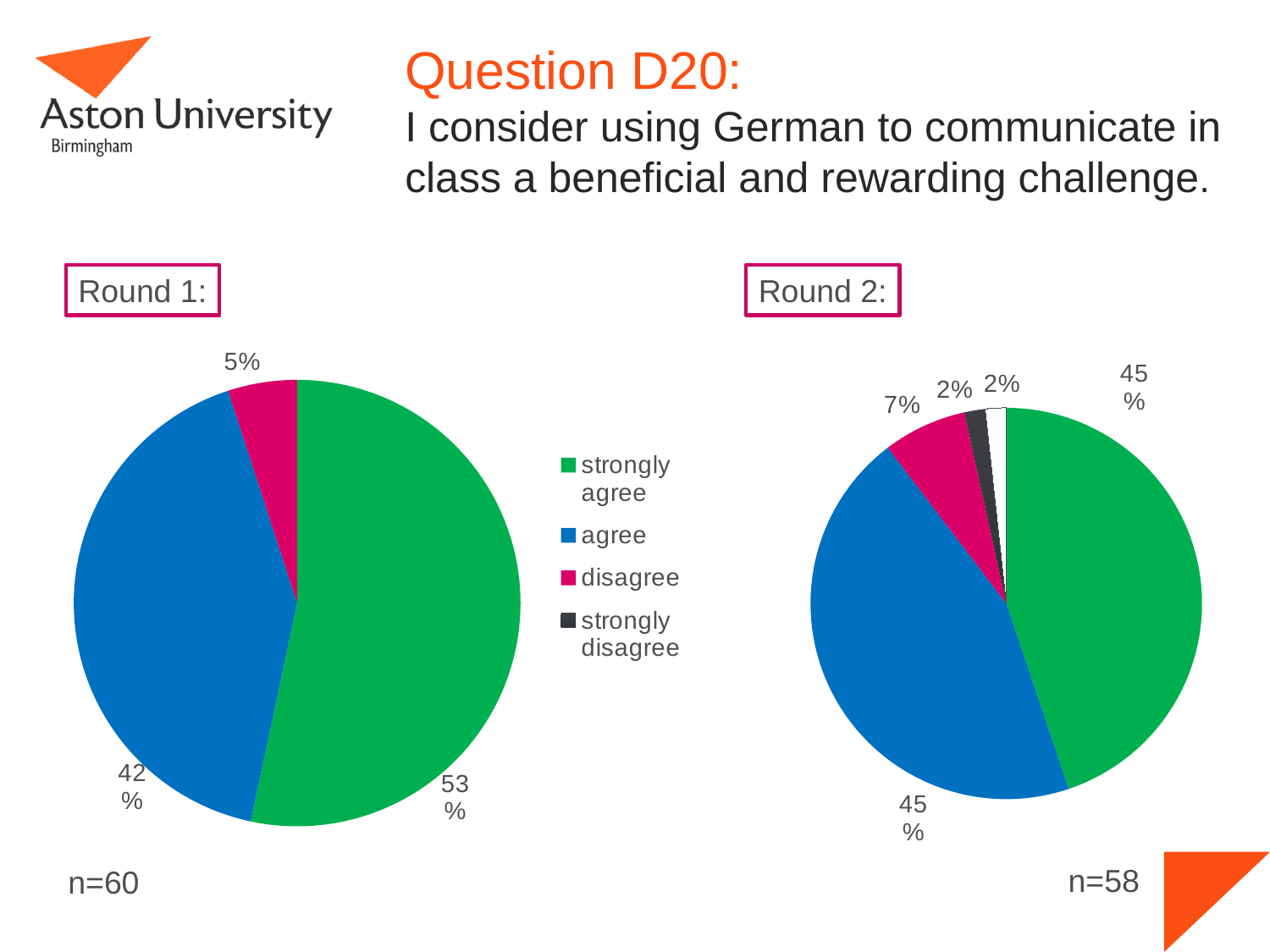

# Question D20: I consider using German to communicate in class a beneficial and rewarding challenge.
Round 1:
Round 2:

### Chart

| Category | D 20. I consider using German to communicate in class a beneficial and rewarding challenge. |
|---|---|
| strongly agree | 32.0 |
| agree | 25.0 |
| disagree | 3.0 |
| strongly disagree | None |

### Chart

| Category | 20. I consider using German to communicate in class a beneficial and rewarding challenge. |
|---|---|
| strongly agree | 26.0 |
| agree | 26.0 |
| disagree | 4.0 |
| strongly disagree | 1.0 |
| n/a | 1.0 |
n=58
n=60